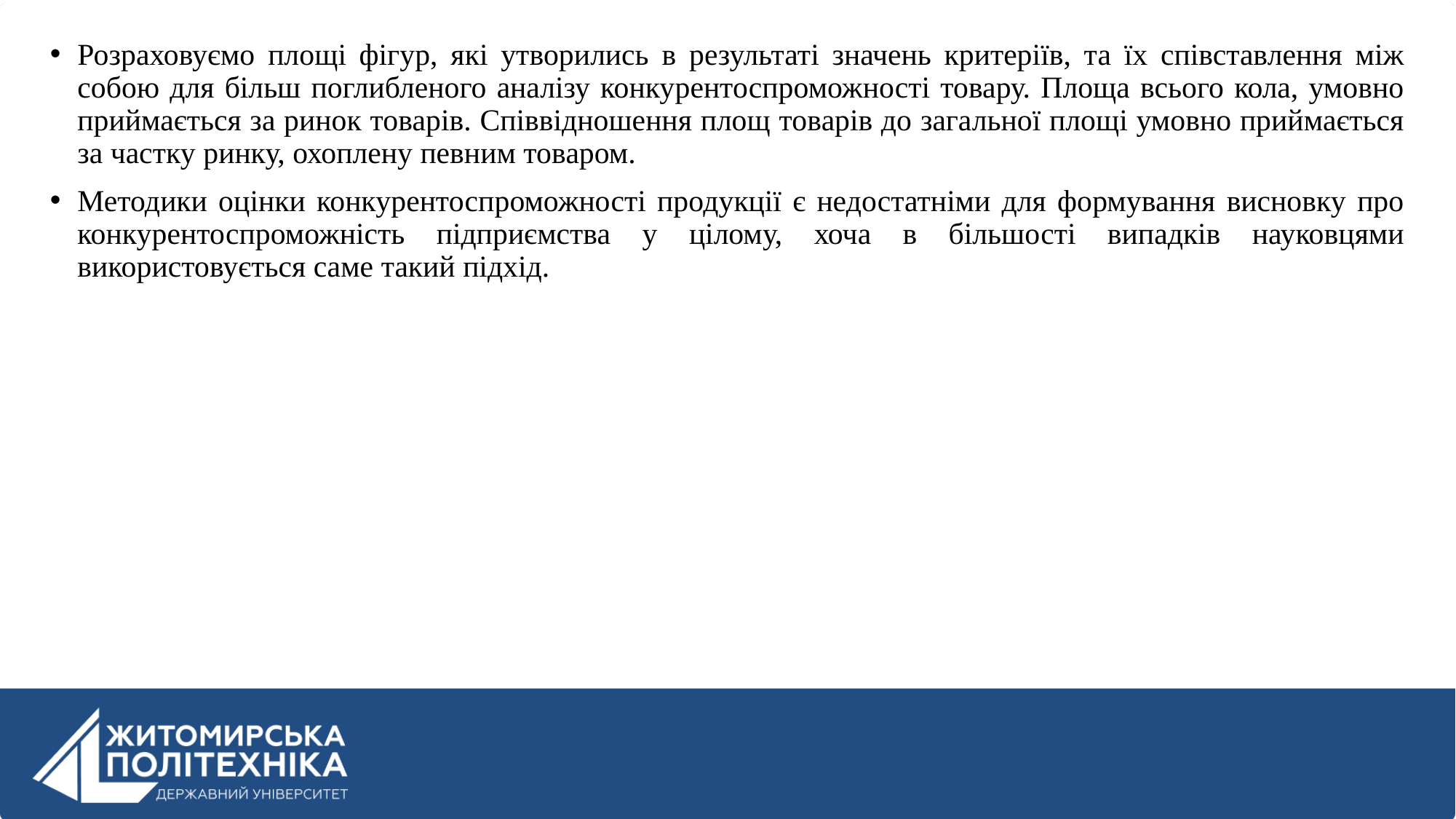

Розраховуємо площі фігур, які утворились в результаті значень критеріїв, та їх співставлення між собою для більш поглибленого аналізу конкурентоспроможності товару. Площа всього кола, умовно приймається за ринок товарів. Співвідношення площ товарів до загальної площі умовно приймається за частку ринку, охоплену певним товаром.
Методики оцінки конкурентоспроможності продукції є недостатніми для формування висновку про конкурентоспроможність підприємства у цілому, хоча в більшості випадків науковцями використовується саме такий підхід.